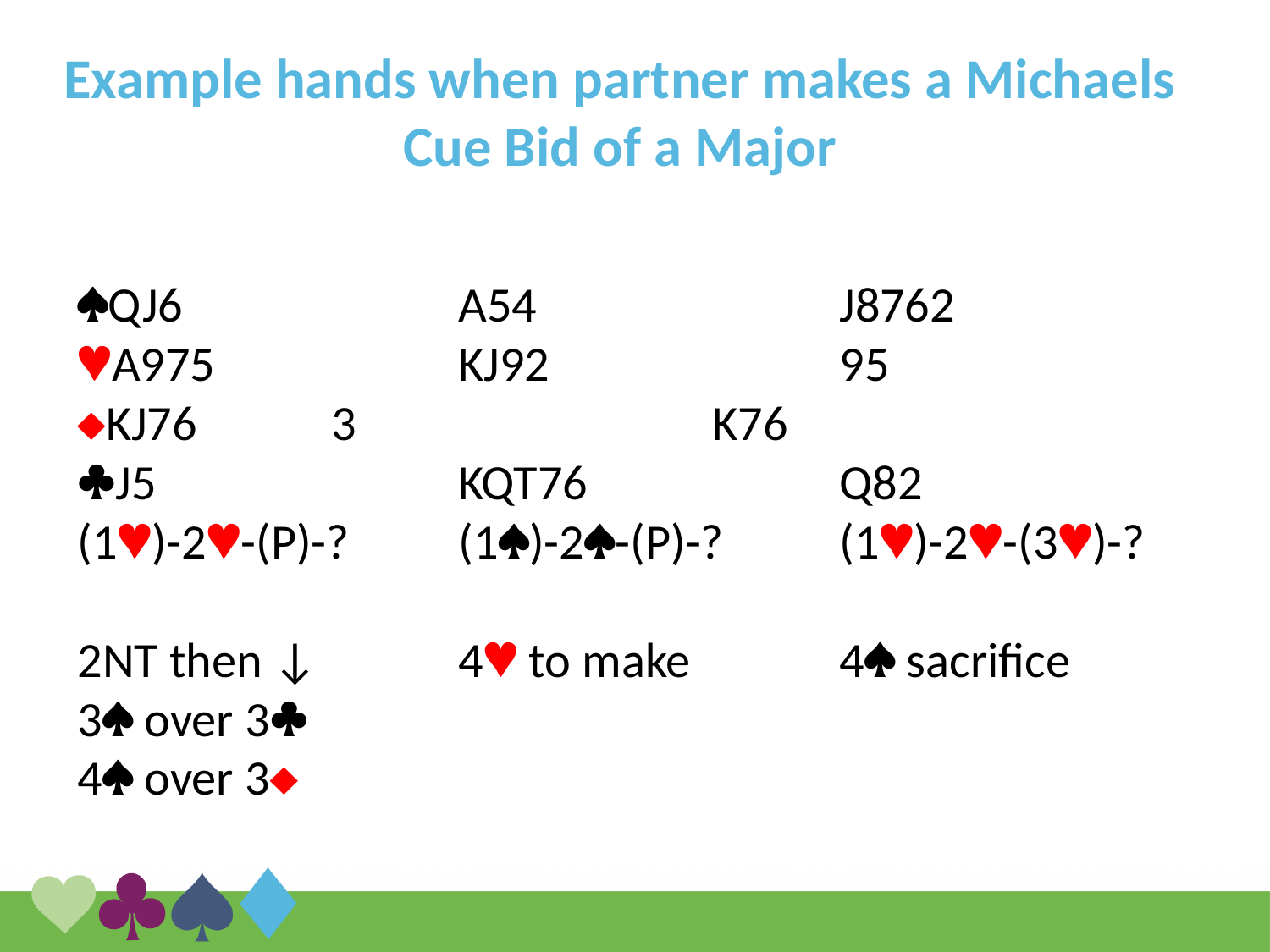

#

Example hands when partner makes a Michaels Cue Bid of a Major
♠QJ6			A54			J8762
♥A975		KJ92			95
♦KJ76		3			K76
♣J5			KQT76		Q82
(1♥)-2♥-(P)-?	(1♠)-2♠-(P)-?     	(1♥)-2♥-(3♥)-?

2NT then ↓ 		4♥ to make          	4♠ sacrifice
3♠ over 3♣
4♠ over 3♦